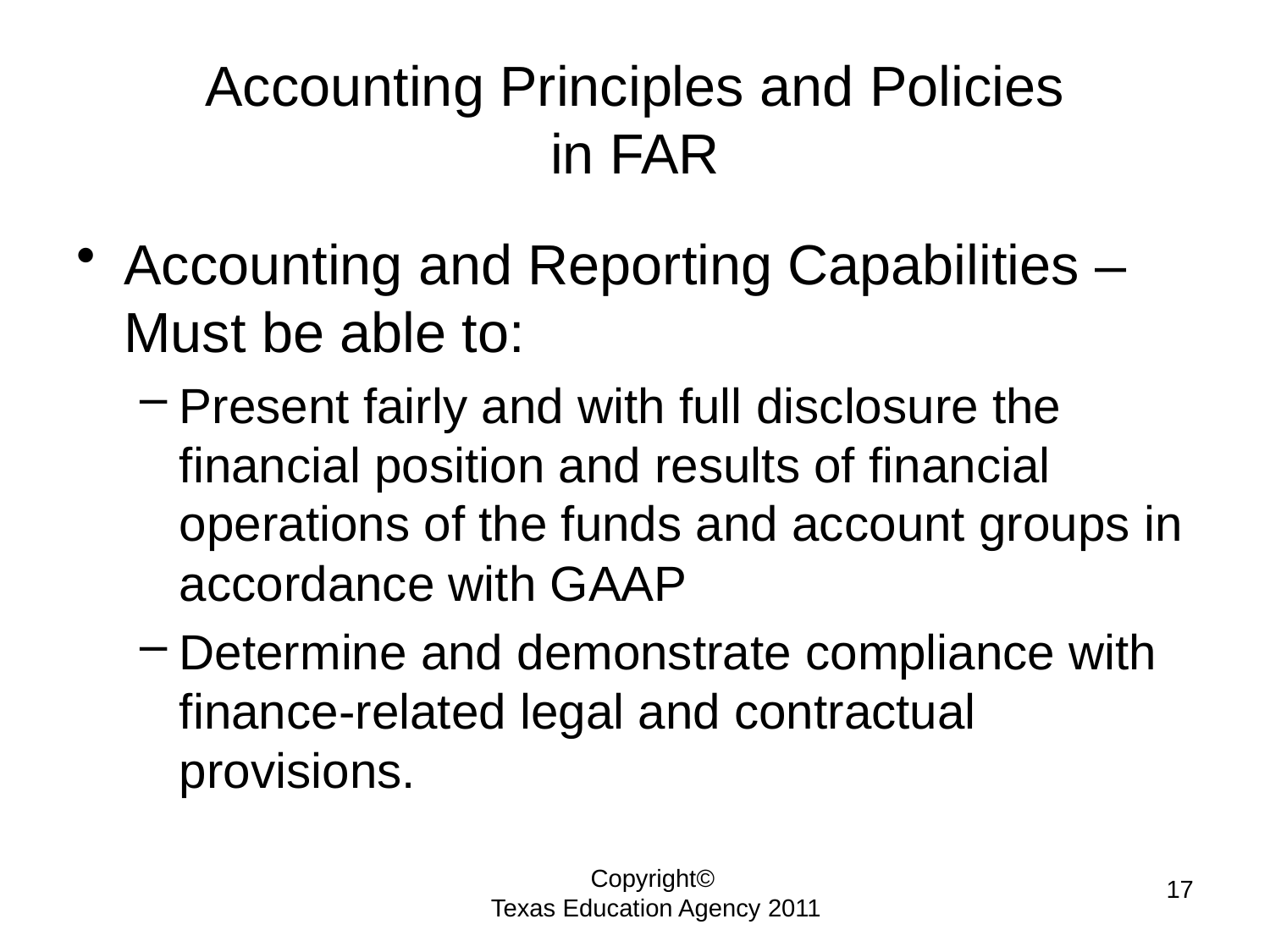

# Accounting Principles and Policies in FAR
Accounting and Reporting Capabilities – Must be able to:
Present fairly and with full disclosure the financial position and results of financial operations of the funds and account groups in accordance with GAAP
Determine and demonstrate compliance with finance-related legal and contractual provisions.
17